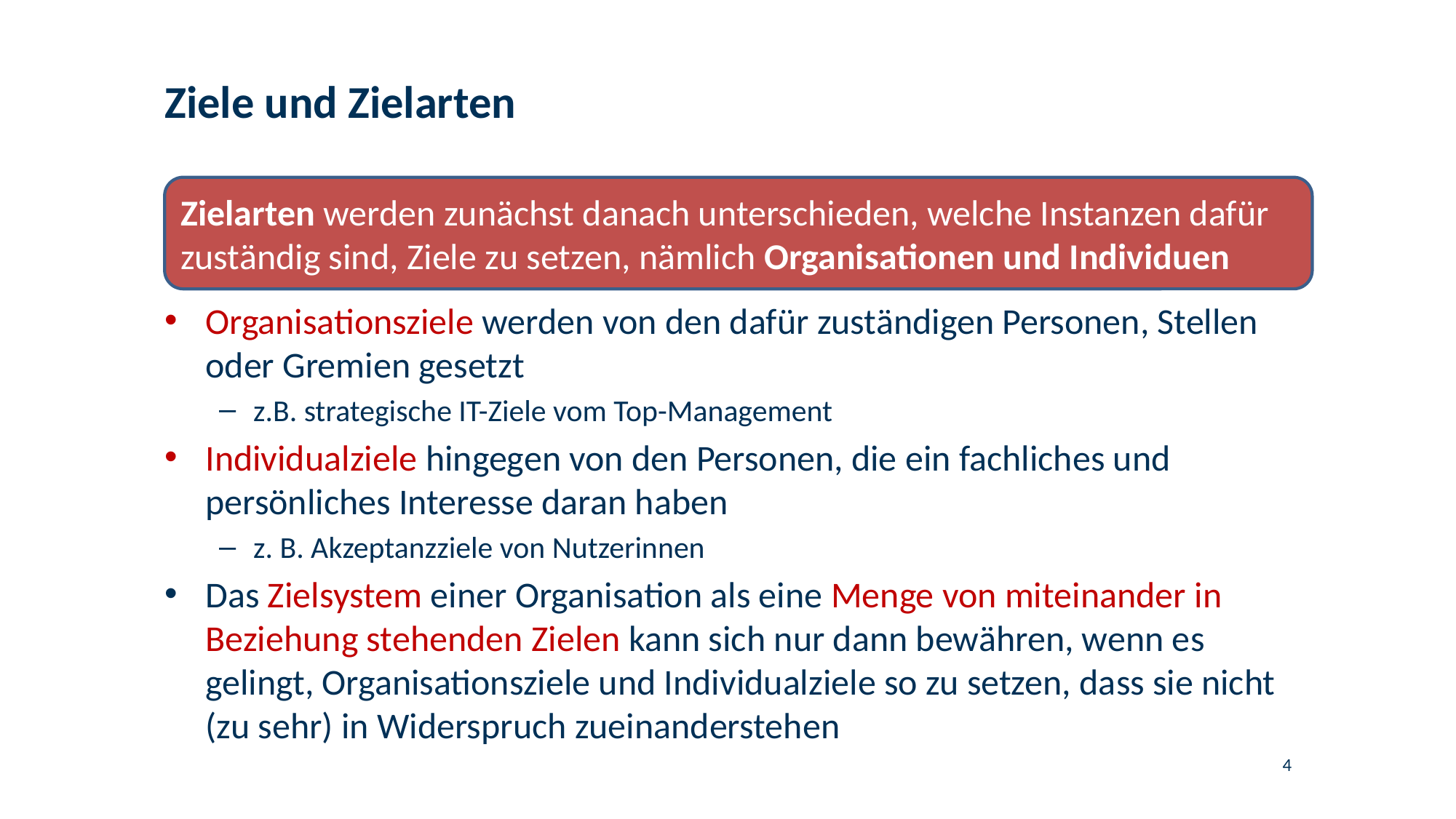

# Ziele und Zielarten
Zielarten werden zunächst danach unterschieden, welche Instanzen dafür zuständig sind, Ziele zu setzen, nämlich Organisationen und Individuen
Organisationsziele werden von den dafür zuständigen Personen, Stellen oder Gremien gesetzt
z.B. strategische IT-Ziele vom Top-Management
Individualziele hingegen von den Personen, die ein fachliches und persönliches Interesse daran haben
z. B. Akzeptanzziele von Nutzerinnen
Das Zielsystem einer Organisation als eine Menge von miteinander in Beziehung stehenden Zielen kann sich nur dann bewähren, wenn es gelingt, Organisationsziele und Individualziele so zu setzen, dass sie nicht (zu sehr) in Widerspruch zueinanderstehen
4